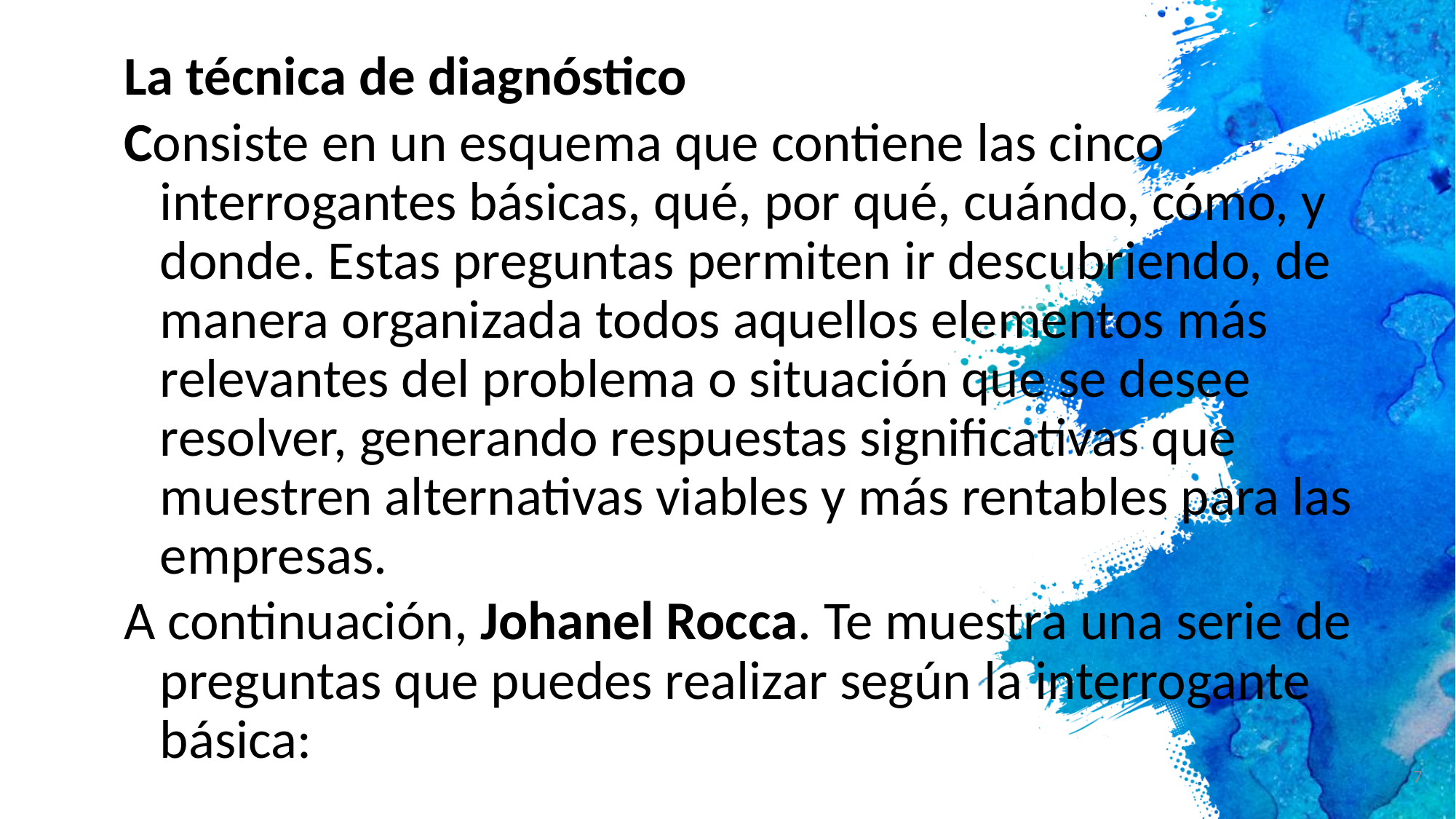

La técnica de diagnóstico
Consiste en un esquema que contiene las cinco interrogantes básicas, qué, por qué, cuándo, cómo, y donde. Estas preguntas permiten ir descubriendo, de manera organizada todos aquellos elementos más relevantes del problema o situación que se desee resolver, generando respuestas significativas que muestren alternativas viables y más rentables para las empresas.
A continuación, Johanel Rocca. Te muestra una serie de preguntas que puedes realizar según la interrogante básica:

7